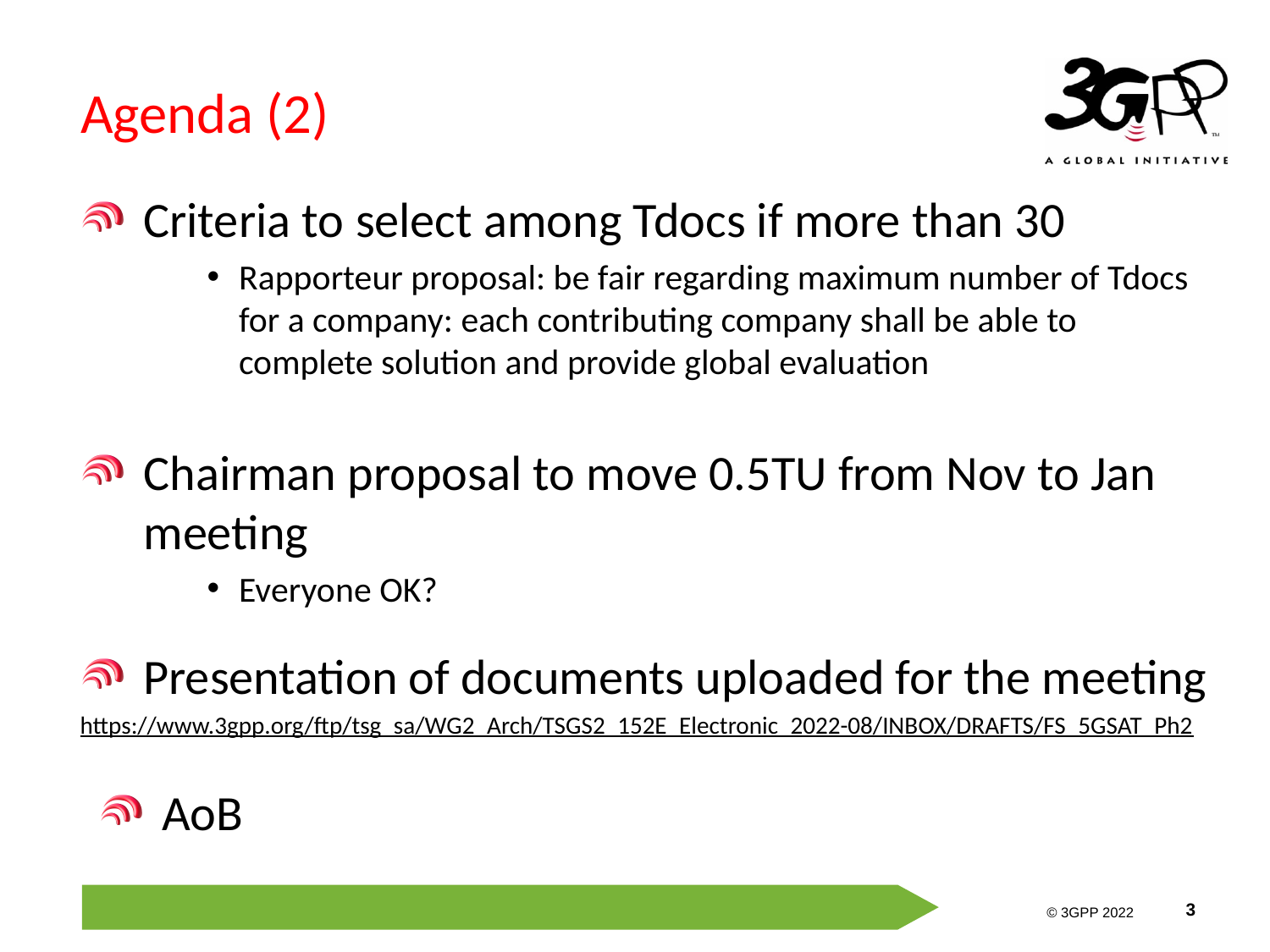

# Agenda (2)
Criteria to select among Tdocs if more than 30
Rapporteur proposal: be fair regarding maximum number of Tdocs for a company: each contributing company shall be able to complete solution and provide global evaluation

Chairman proposal to move 0.5TU from Nov to Jan meeting
Everyone OK?

Presentation of documents uploaded for the meeting
https://www.3gpp.org/ftp/tsg_sa/WG2_Arch/TSGS2_152E_Electronic_2022-08/INBOX/DRAFTS/FS_5GSAT_Ph2

AoB